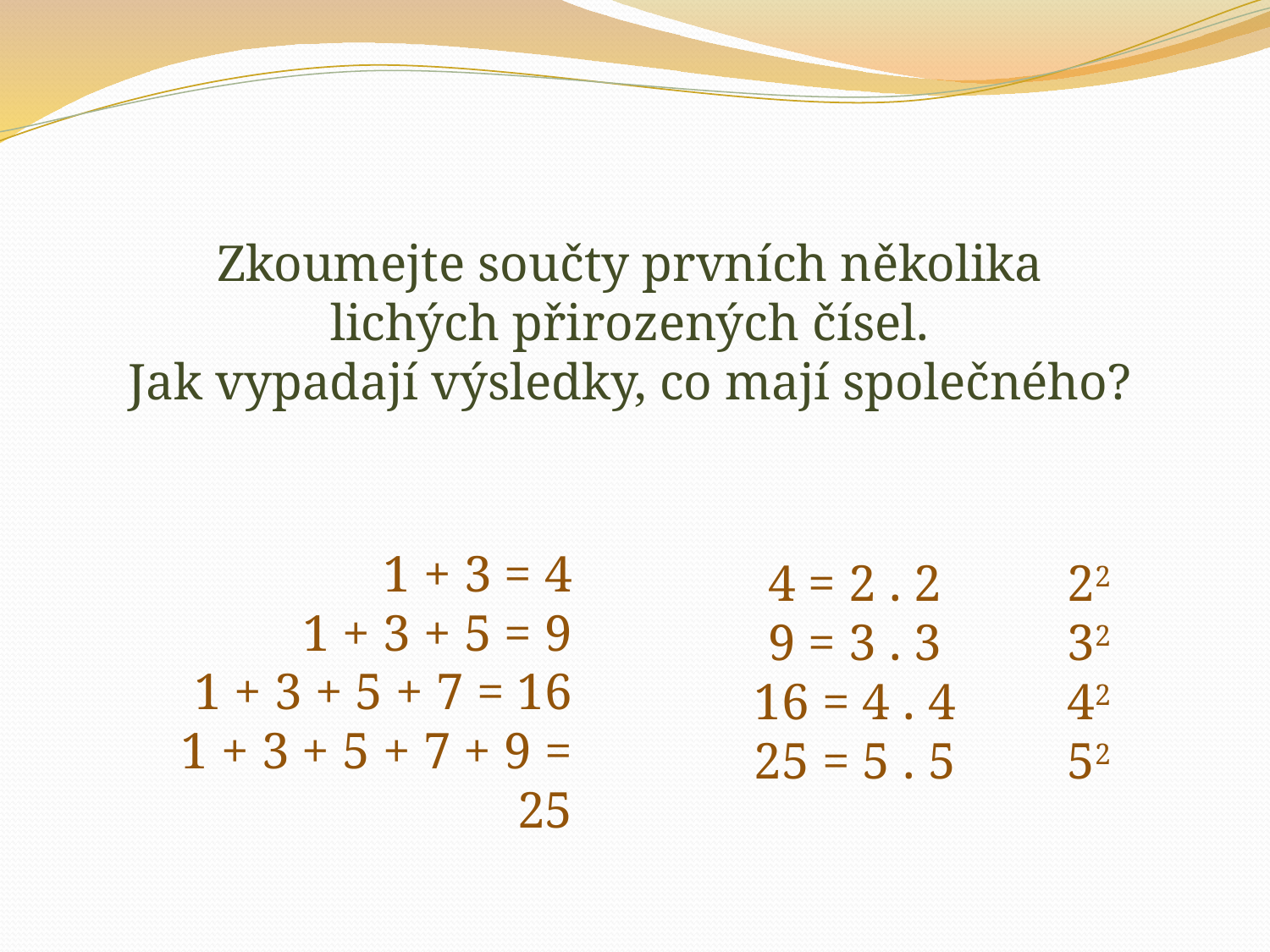

Zkoumejte součty prvních několika lichých přirozených čísel.
Jak vypadají výsledky, co mají společného?
1 + 3 = 4
1 + 3 + 5 = 9
1 + 3 + 5 + 7 = 16
1 + 3 + 5 + 7 + 9 = 25
4 = 2 . 2
9 = 3 . 3
16 = 4 . 4
25 = 5 . 5
22
32
42
52